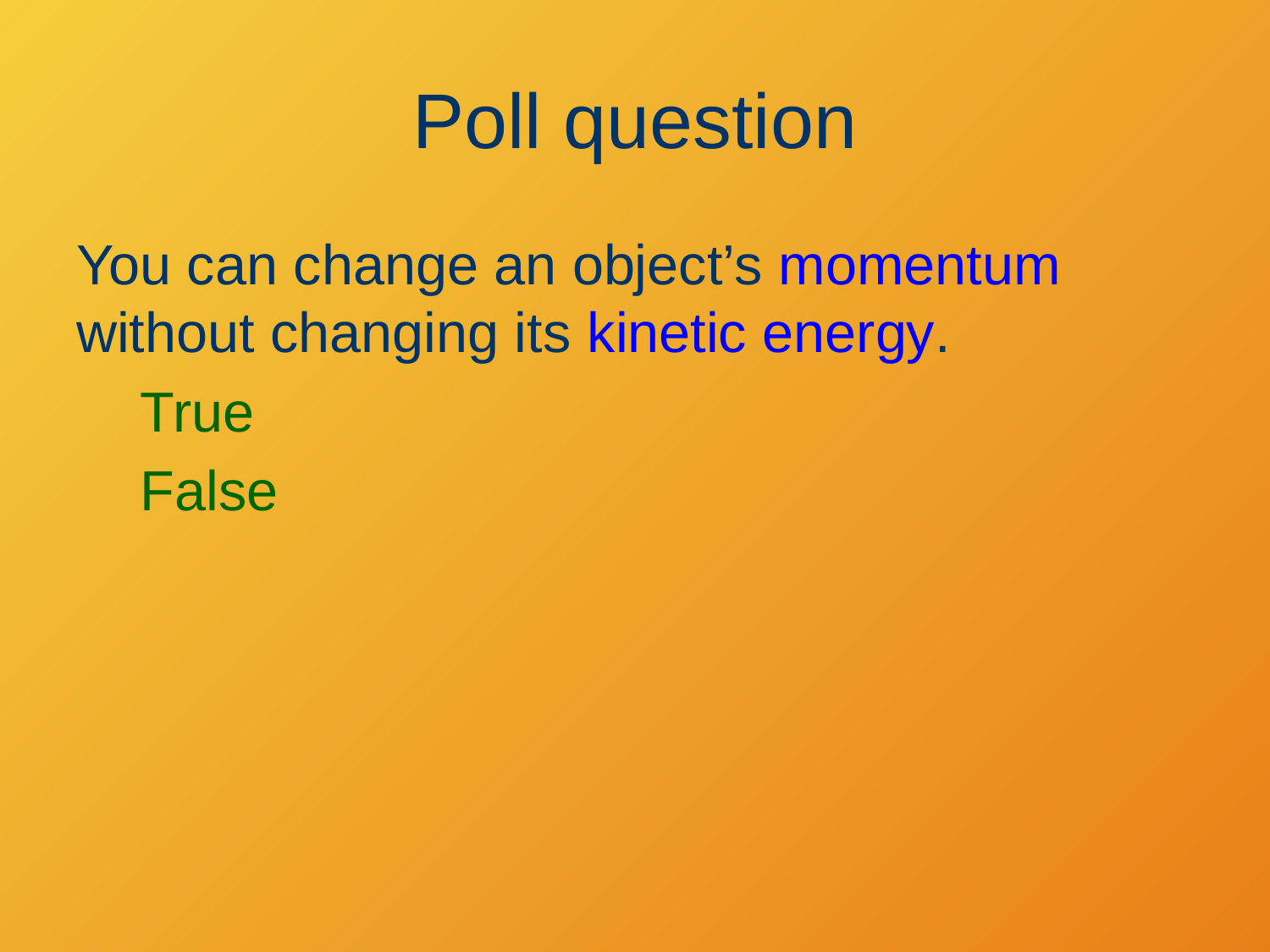

# Poll question
You can change an object’s momentum without changing its kinetic energy.
True
False